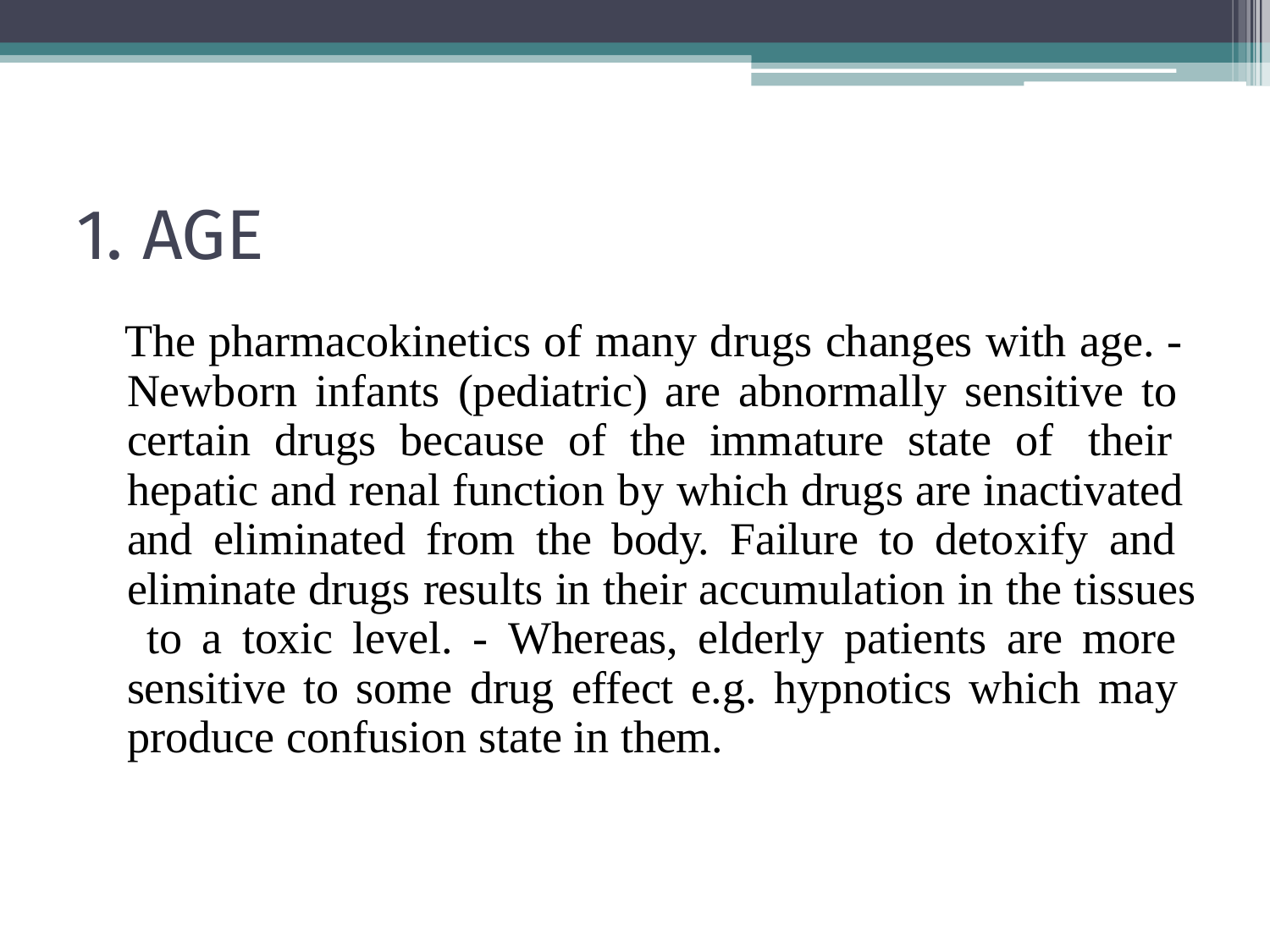

# 1. AGE
The pharmacokinetics of many drugs changes with age. -  Newborn infants (pediatric) are abnormally sensitive to  certain drugs because of the immature state of their  hepatic and renal function by which drugs are inactivated  and eliminated from the body. Failure to detoxify and  eliminate drugs results in their accumulation in the tissues  to a toxic level. - Whereas, elderly patients are more  sensitive to some drug effect e.g. hypnotics which may  produce confusion state in them.